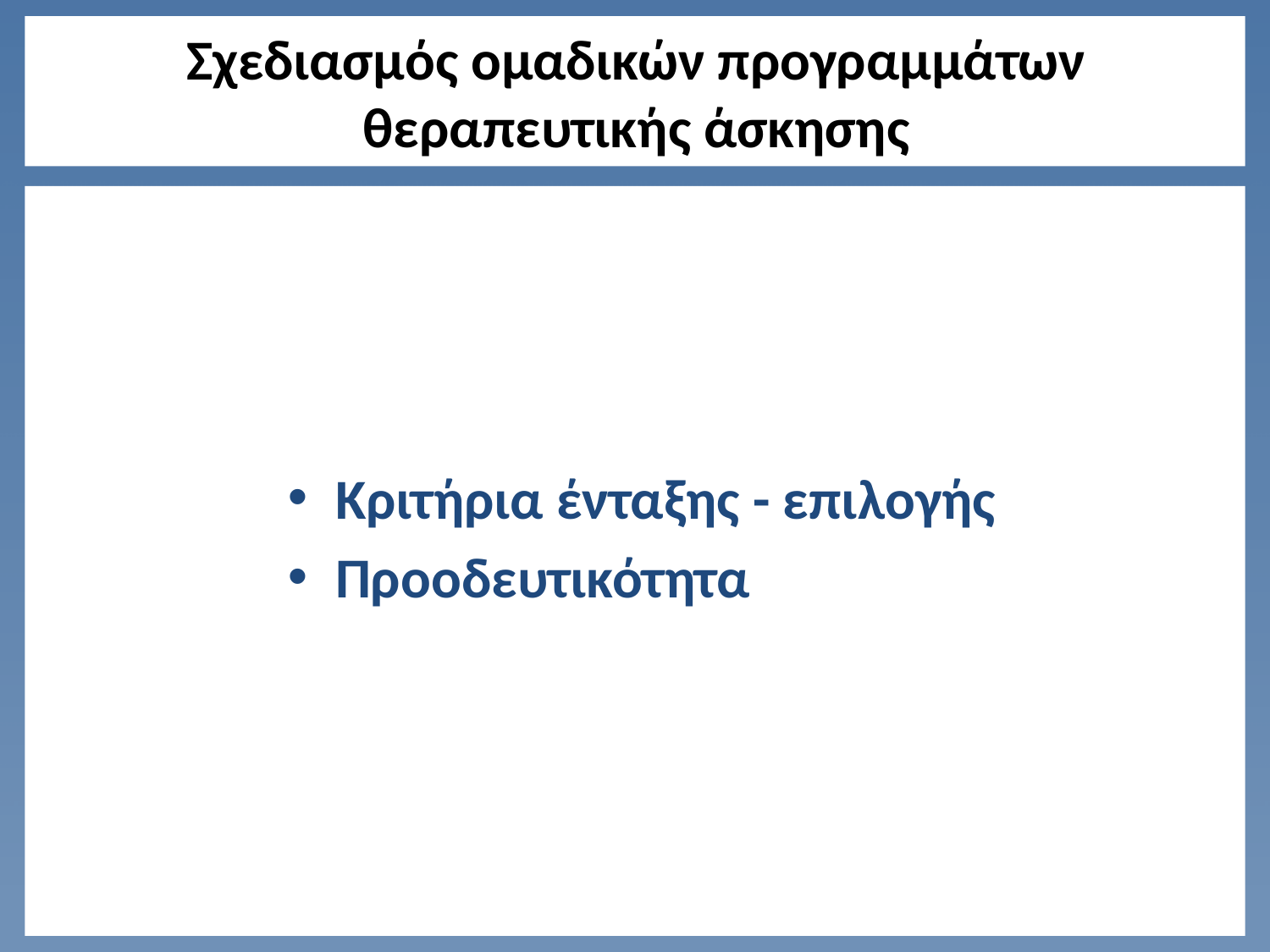

# Σχεδιασμός ομαδικών προγραμμάτων θεραπευτικής άσκησης
Κριτήρια ένταξης - επιλογής
Προοδευτικότητα